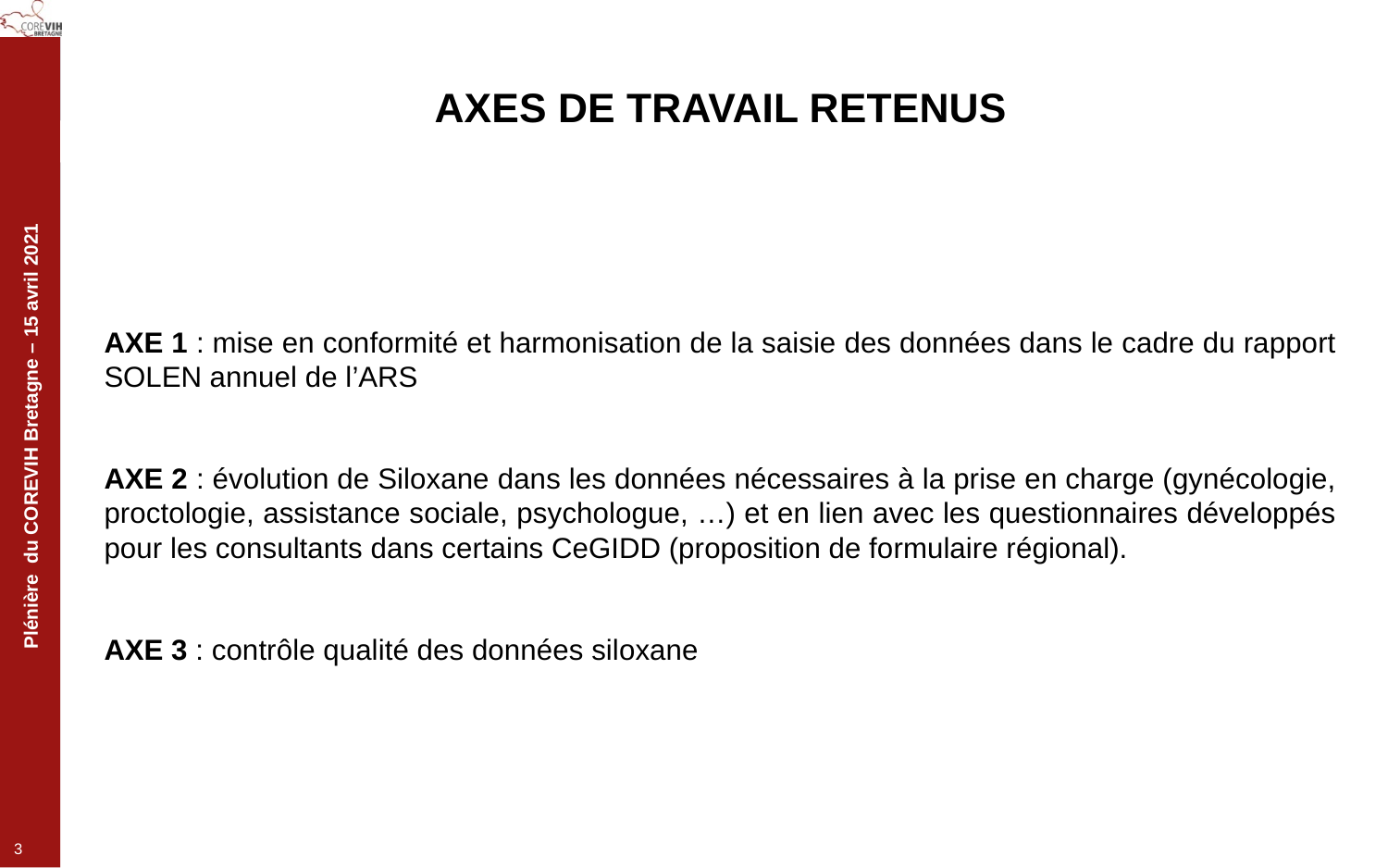

AXES DE TRAVAIL RETENUS

AXE 1 : mise en conformité et harmonisation de la saisie des données dans le cadre du rapport SOLEN annuel de l’ARS

AXE 2 : évolution de Siloxane dans les données nécessaires à la prise en charge (gynécologie, proctologie, assistance sociale, psychologue, …) et en lien avec les questionnaires développés pour les consultants dans certains CeGIDD (proposition de formulaire régional).

AXE 3 : contrôle qualité des données siloxane